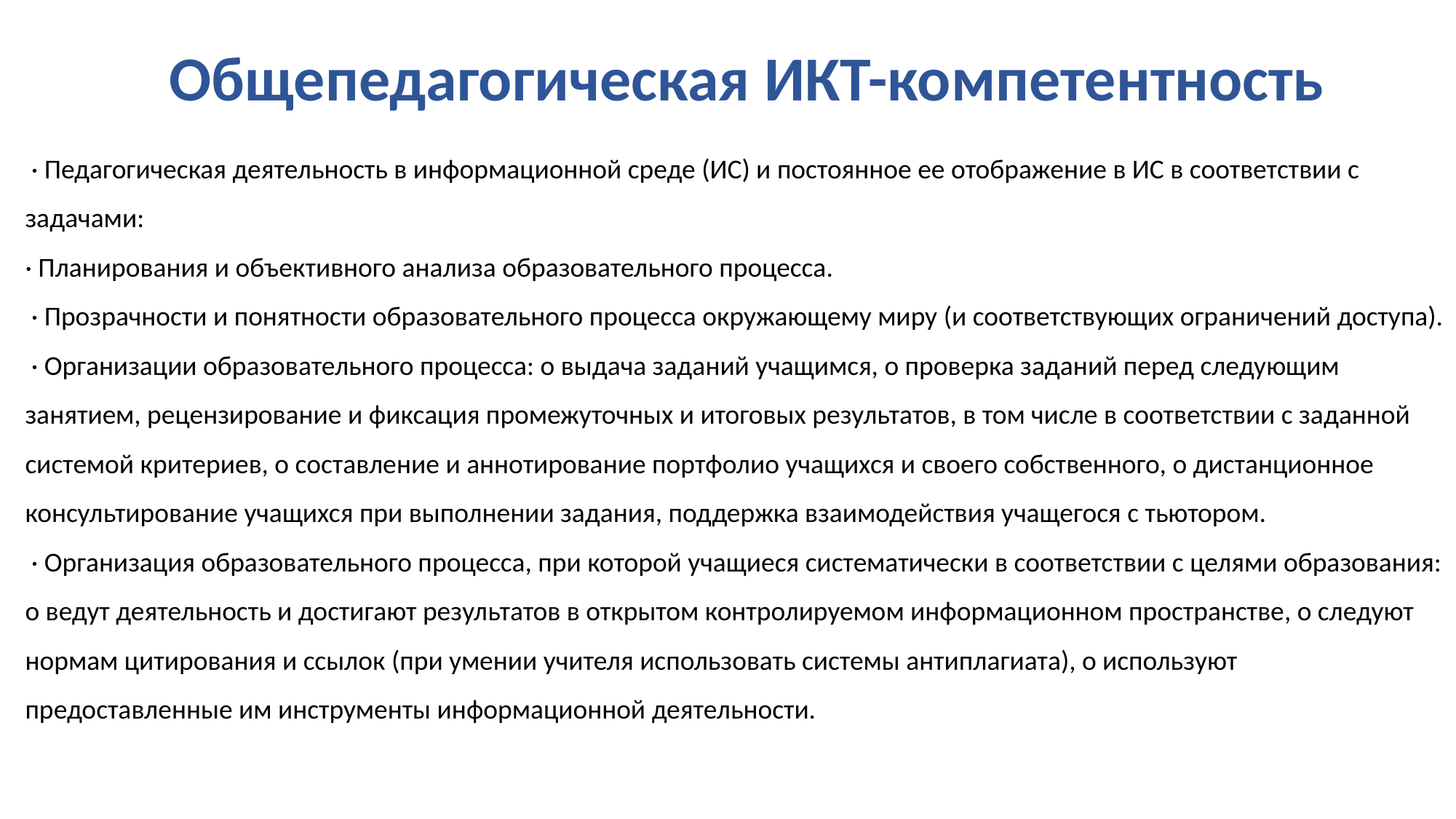

# Общепедагогическая ИКТ-компетентность
 · Педагогическая деятельность в информационной среде (ИС) и постоянное ее отображение в ИС в соответствии с задачами:
· Планирования и объективного анализа образовательного процесса.
 · Прозрачности и понятности образовательного процесса окружающему миру (и соответствующих ограничений доступа).
 · Организации образовательного процесса: o выдача заданий учащимся, o проверка заданий перед следующим занятием, рецензирование и фиксация промежуточных и итоговых результатов, в том числе в соответствии с заданной системой критериев, o составление и аннотирование портфолио учащихся и своего собственного, o дистанционное консультирование учащихся при выполнении задания, поддержка взаимодействия учащегося с тьютором.
 · Организация образовательного процесса, при которой учащиеся систематически в соответствии с целями образования: o ведут деятельность и достигают результатов в открытом контролируемом информационном пространстве, o следуют нормам цитирования и ссылок (при умении учителя использовать системы антиплагиата), o используют предоставленные им инструменты информационной деятельности.